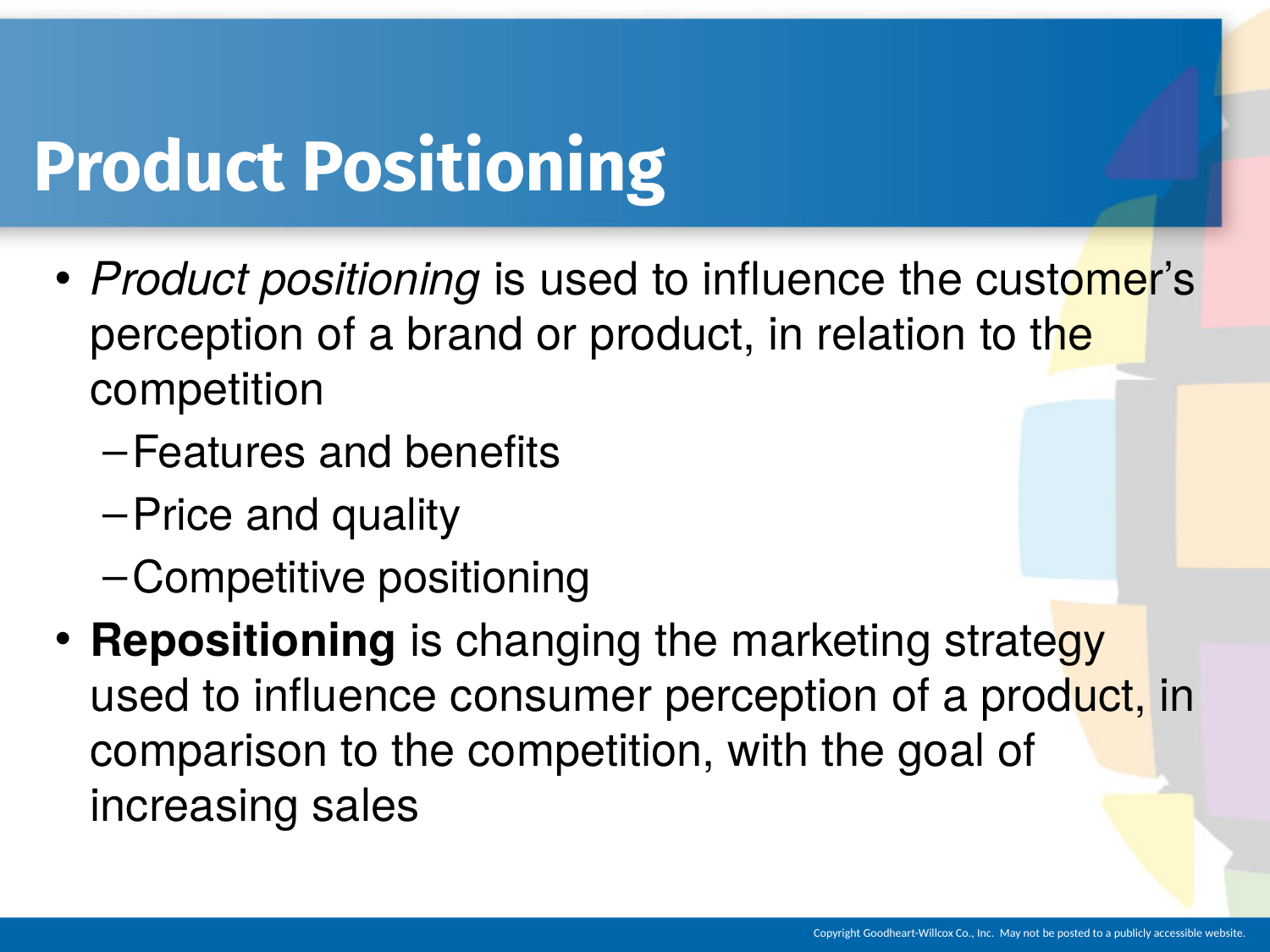

# Product Positioning
Product positioning is used to influence the customer’s perception of a brand or product, in relation to the competition
Features and benefits
Price and quality
Competitive positioning
Repositioning is changing the marketing strategy used to influence consumer perception of a product, in comparison to the competition, with the goal of increasing sales